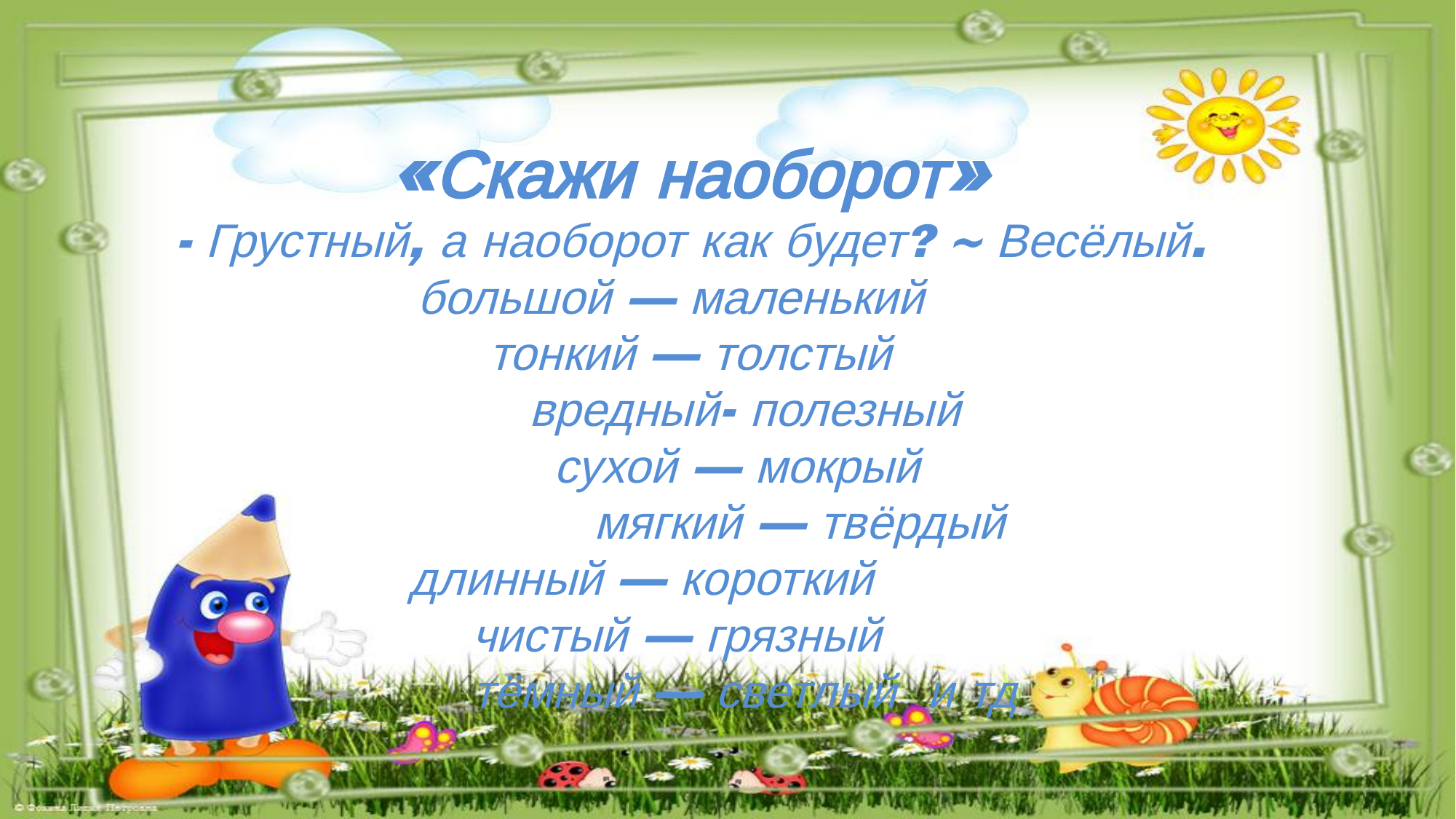

# «Скажи наоборот» - Грустный, а наоборот как будет? ~ Весёлый. большой — маленький тонкий — толстый вредный- полезный сухой — мокрый мягкий — твёрдый длинный — короткий чистый — грязный тёмный — светлый  и тд